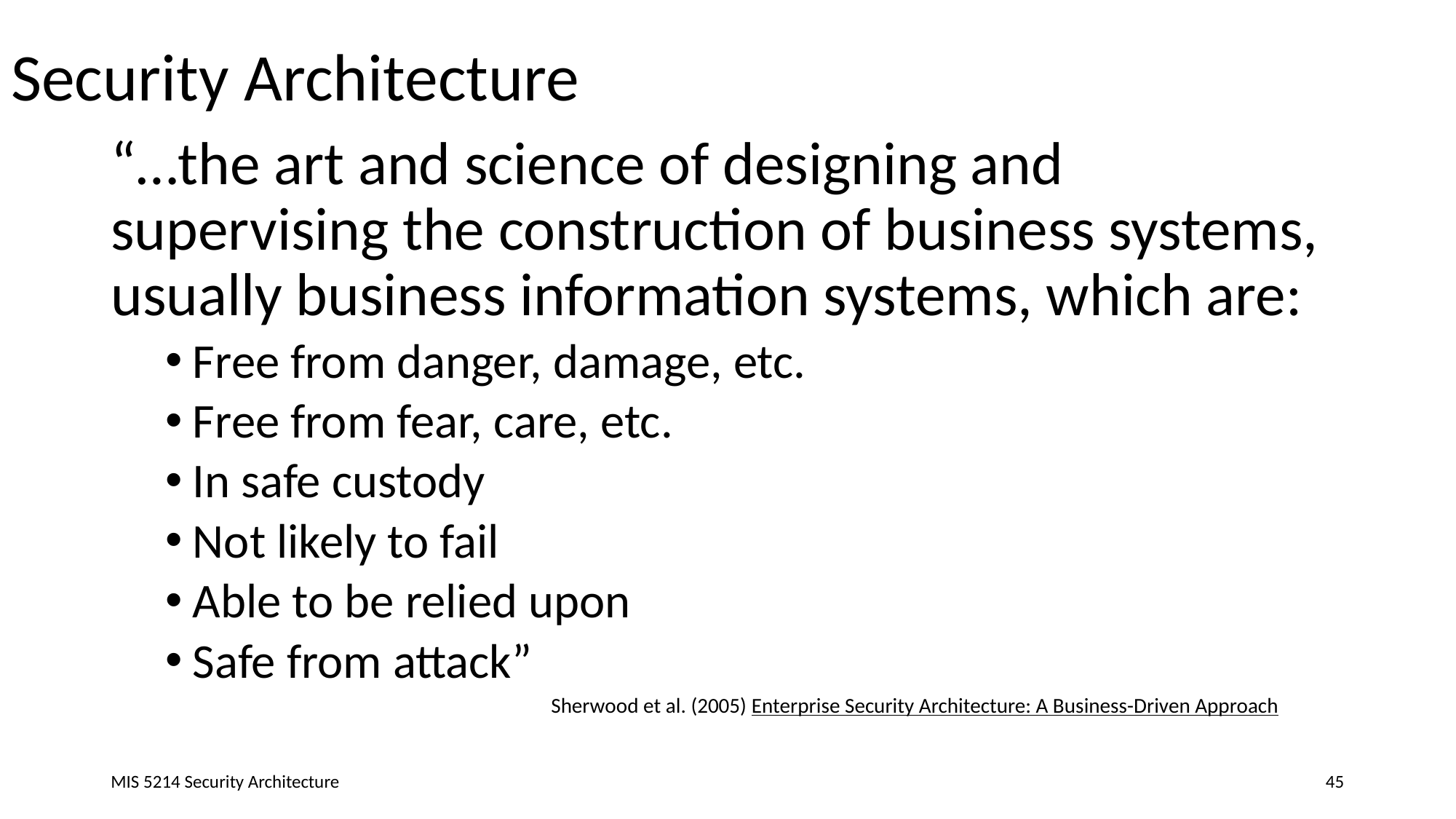

# Security Architecture
“…the art and science of designing and supervising the construction of business systems, usually business information systems, which are:
Free from danger, damage, etc.
Free from fear, care, etc.
In safe custody
Not likely to fail
Able to be relied upon
Safe from attack”

Sherwood et al. (2005) Enterprise Security Architecture: A Business-Driven Approach
MIS 5214 Security Architecture
45